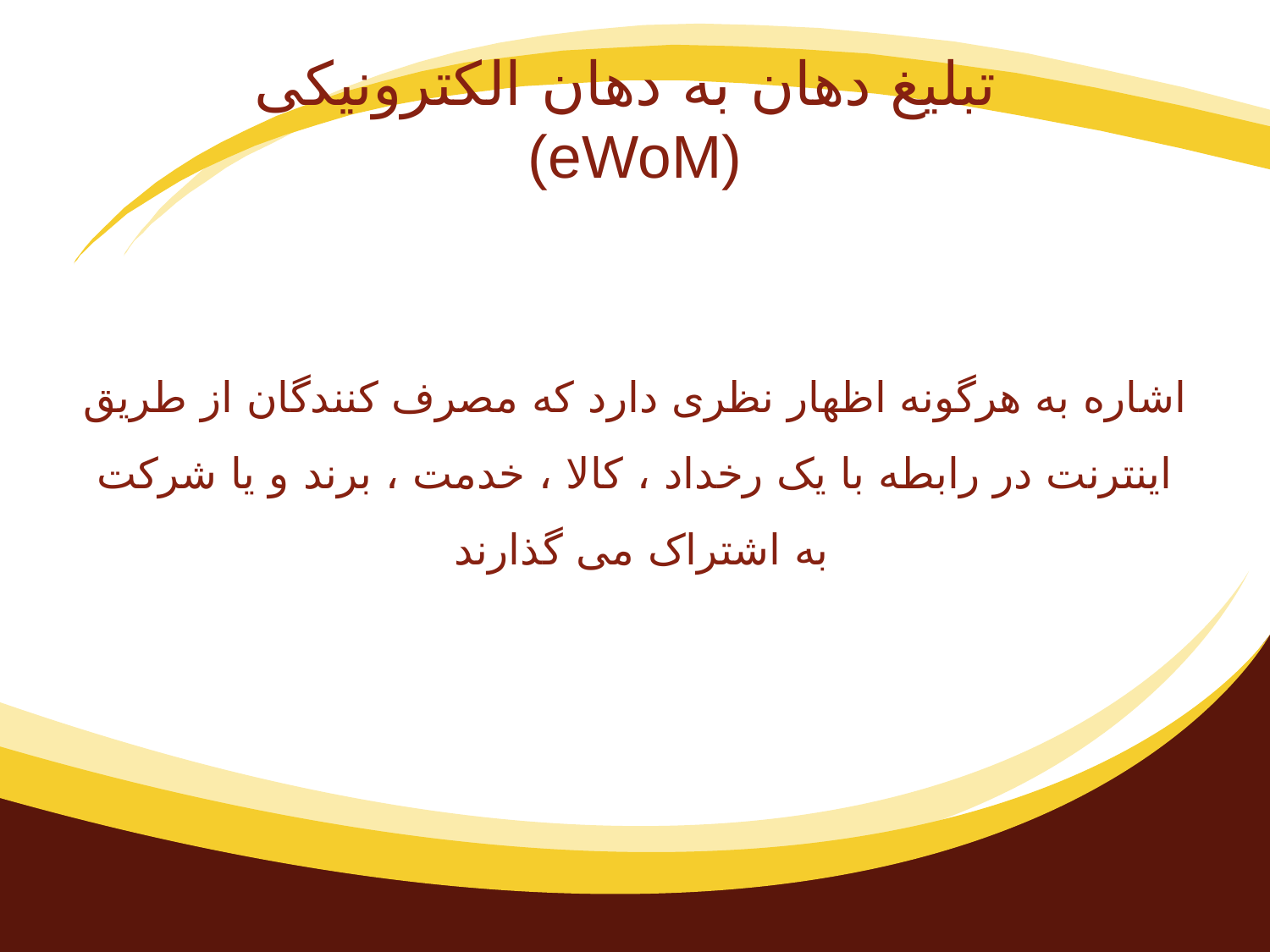

# تبلیغ دهان به دهان الکترونیکی (eWoM)
اشاره به هرگونه اظهار نظری دارد که مصرف کنندگان از طریق اینترنت در رابطه با یک رخداد ، کالا ، خدمت ، برند و یا شرکت به اشتراک می گذارند